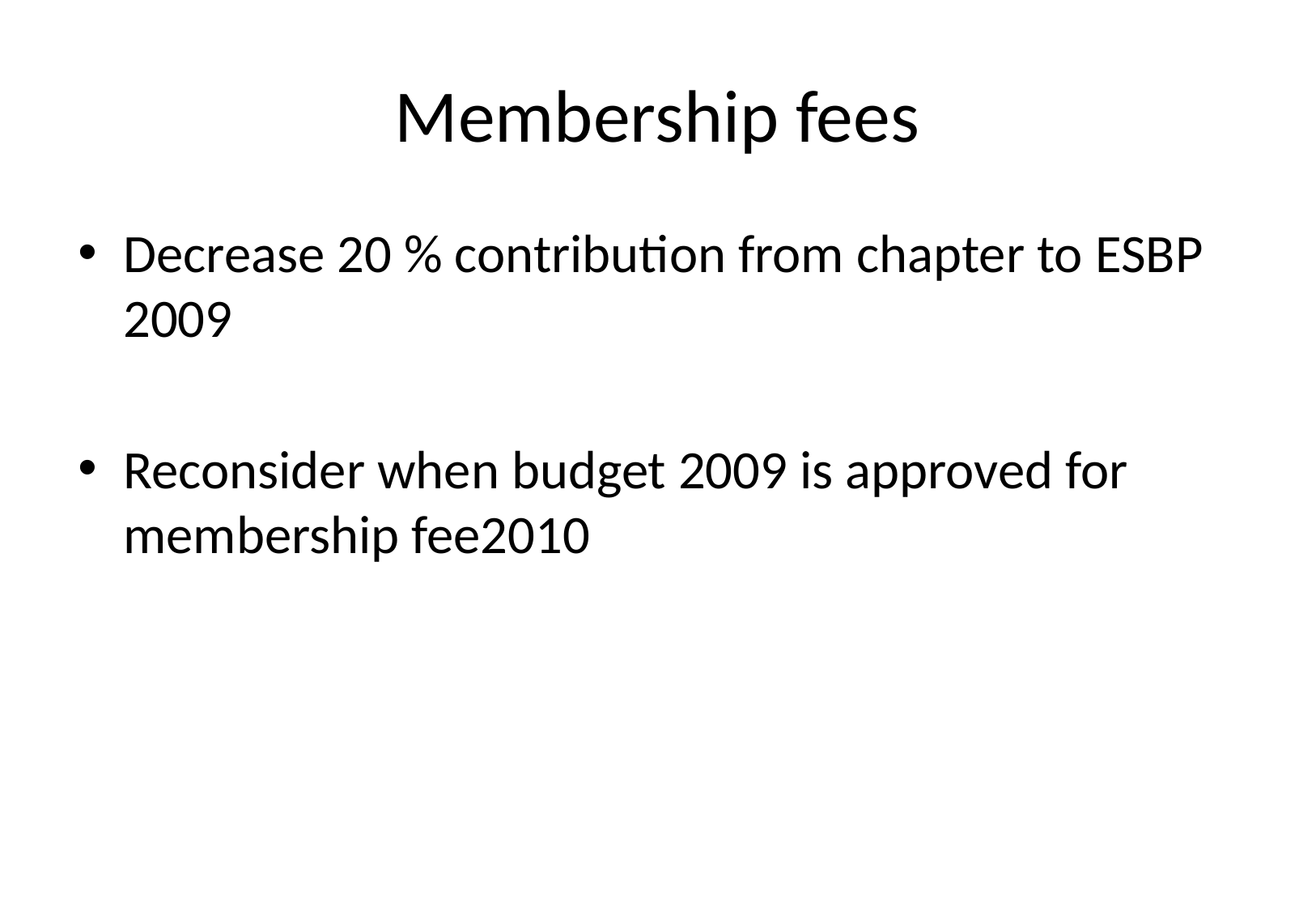

# Membership fees
Decrease 20 % contribution from chapter to ESBP 2009

Reconsider when budget 2009 is approved for membership fee2010